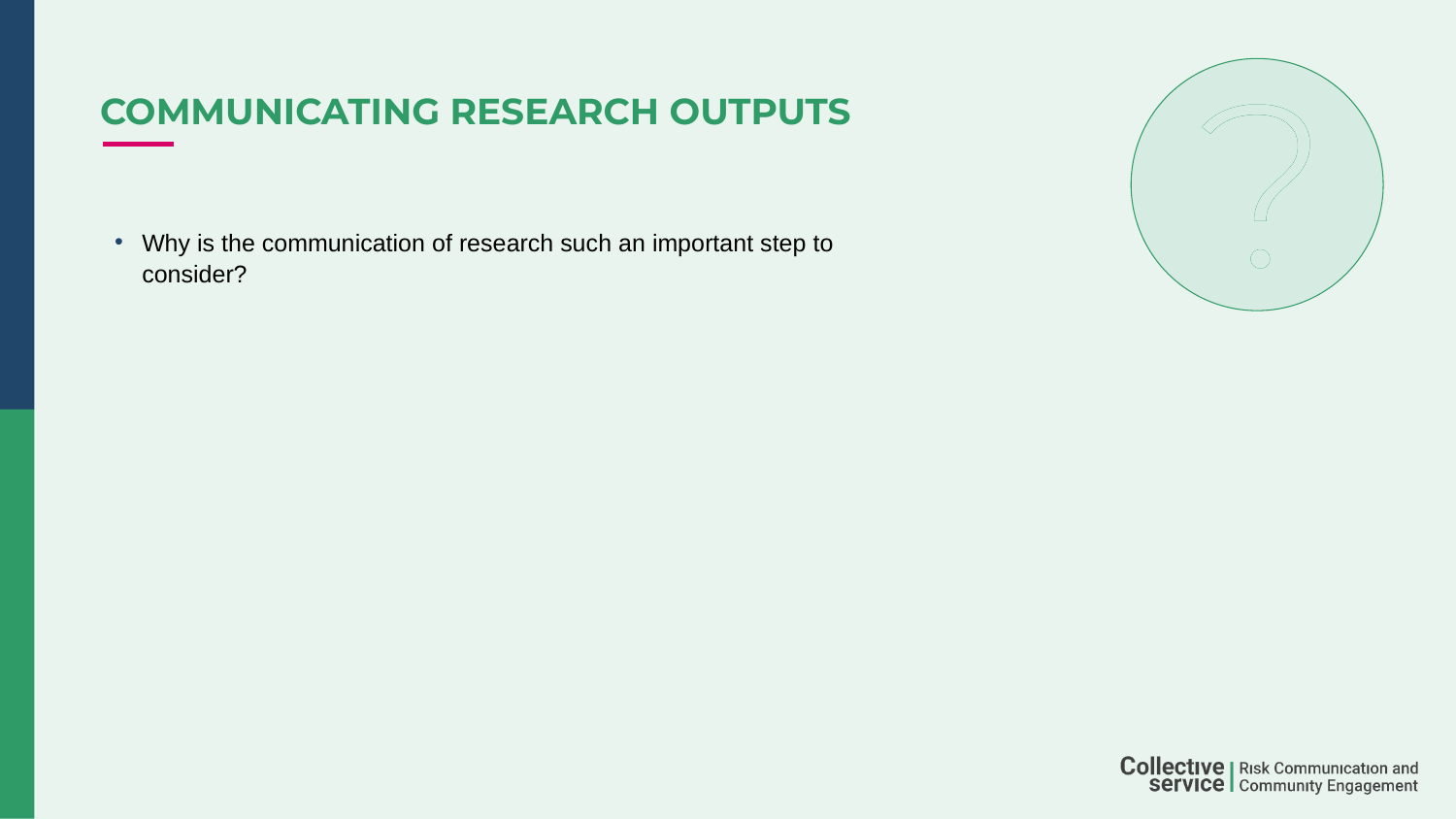

# Communicating research outputs
Why is the communication of research such an important step to consider?